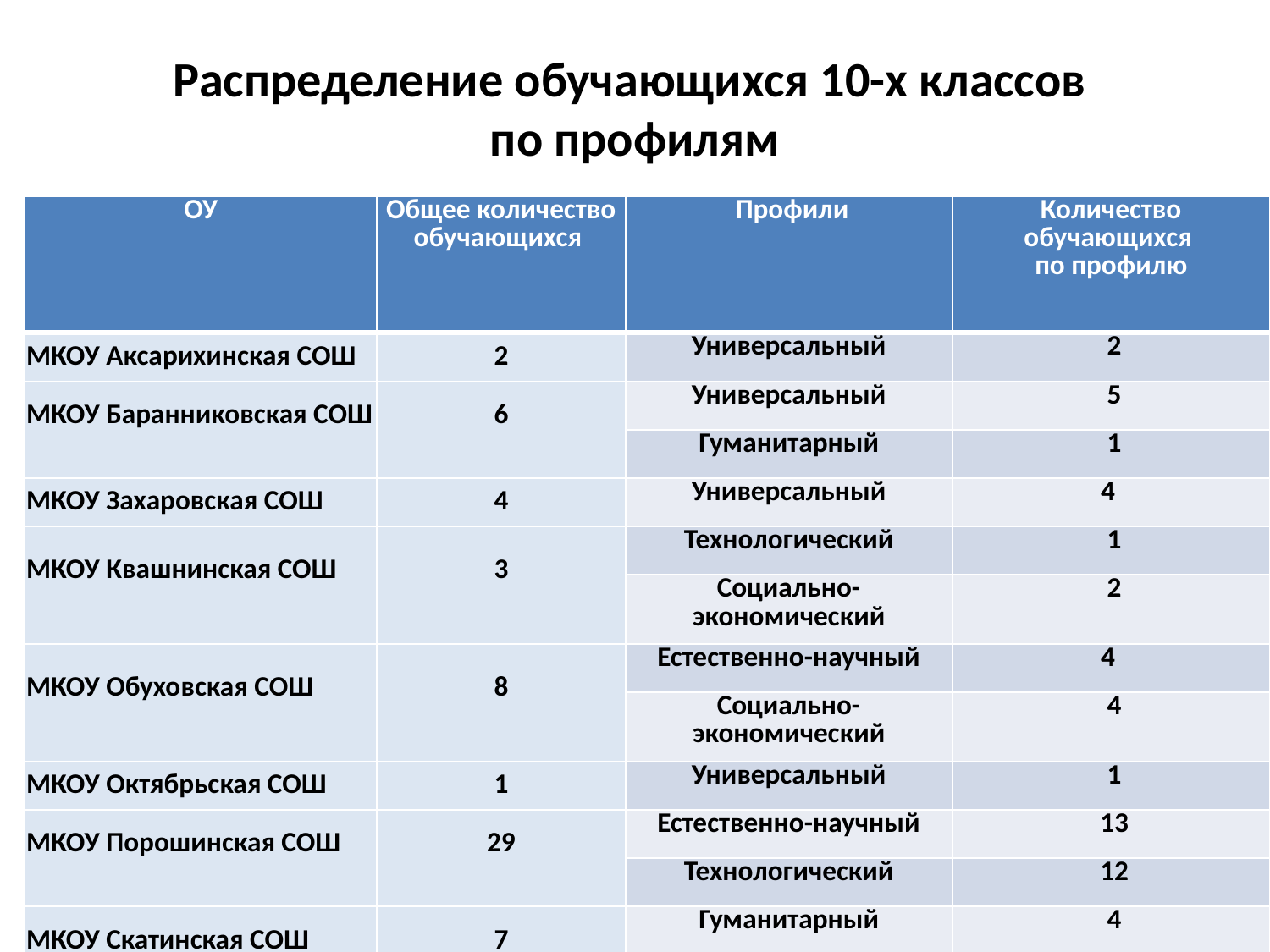

# Распределение обучающихся 10-х классов по профилям
| ОУ | Общее количество обучающихся | Профили | Количество обучающихся по профилю |
| --- | --- | --- | --- |
| МКОУ Аксарихинская СОШ | 2 | Универсальный | 2 |
| МКОУ Баранниковская СОШ | 6 | Универсальный | 5 |
|  |  | Гуманитарный | 1 |
| МКОУ Захаровская СОШ | 4 | Универсальный | 4 |
| МКОУ Квашнинская СОШ | 3 | Технологический | 1 |
|  |  | Социально-экономический | 2 |
| МКОУ Обуховская СОШ | 8 | Естественно-научный | 4 |
|  |  | Социально-экономический | 4 |
| МКОУ Октябрьская СОШ | 1 | Универсальный | 1 |
| МКОУ Порошинская СОШ | 29 | Естественно-научный | 13 |
|  |  | Технологический | 12 |
| МКОУ Скатинская СОШ | 7 | Гуманитарный | 4 |
|  |  | Технологический | 3 |